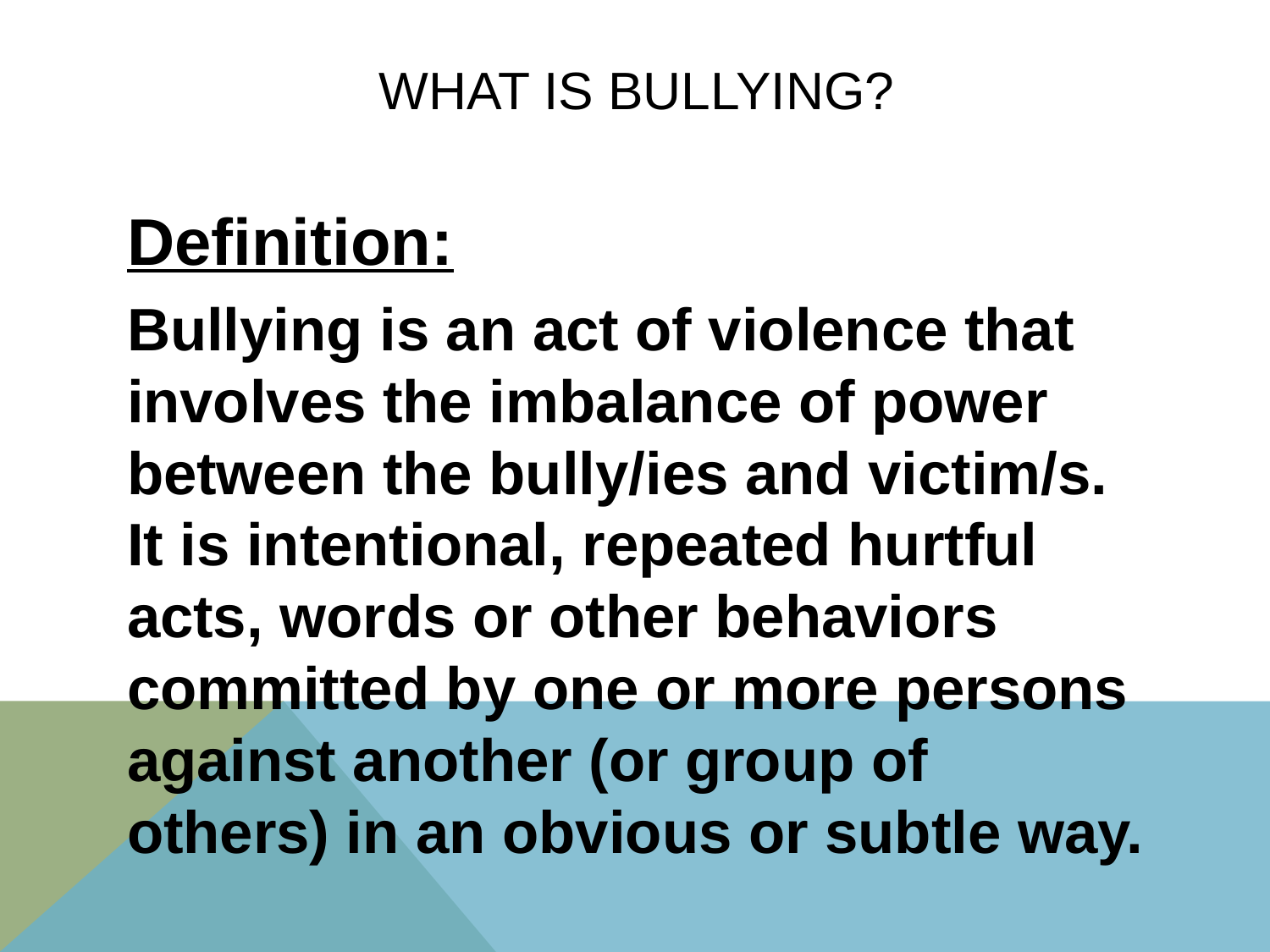

# What is bullying?

Definition:
Bullying is an act of violence that involves the imbalance of power between the bully/ies and victim/s.   It is intentional, repeated hurtful acts, words or other behaviors committed by one or more persons against another (or group of others) in an obvious or subtle way.